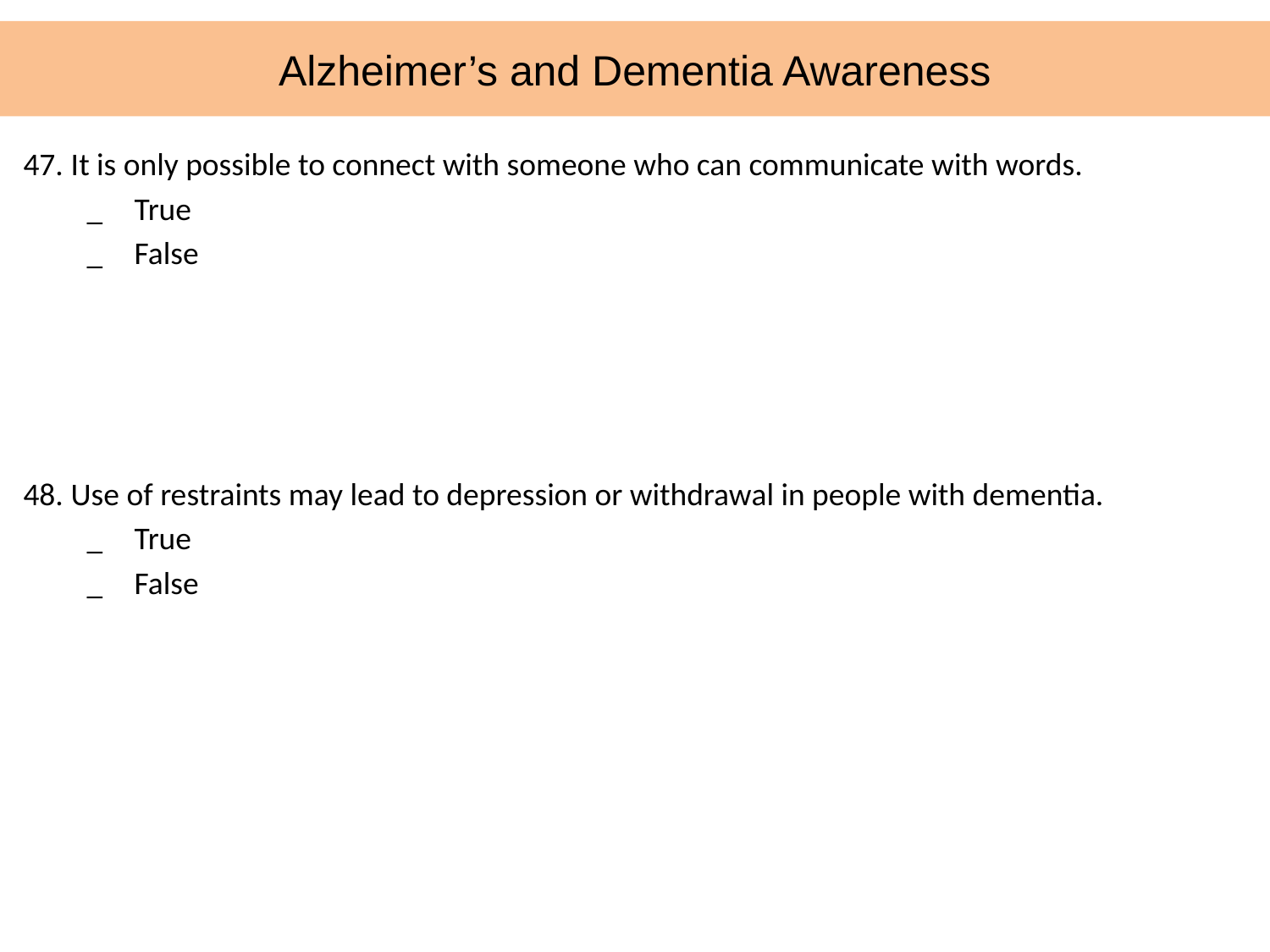

# Alzheimer’s and Dementia Awareness
47.	It is only possible to connect with someone who can communicate with words.
_	True
_	False

48.	Use of restraints may lead to depression or withdrawal in people with dementia.
_	True
_	False